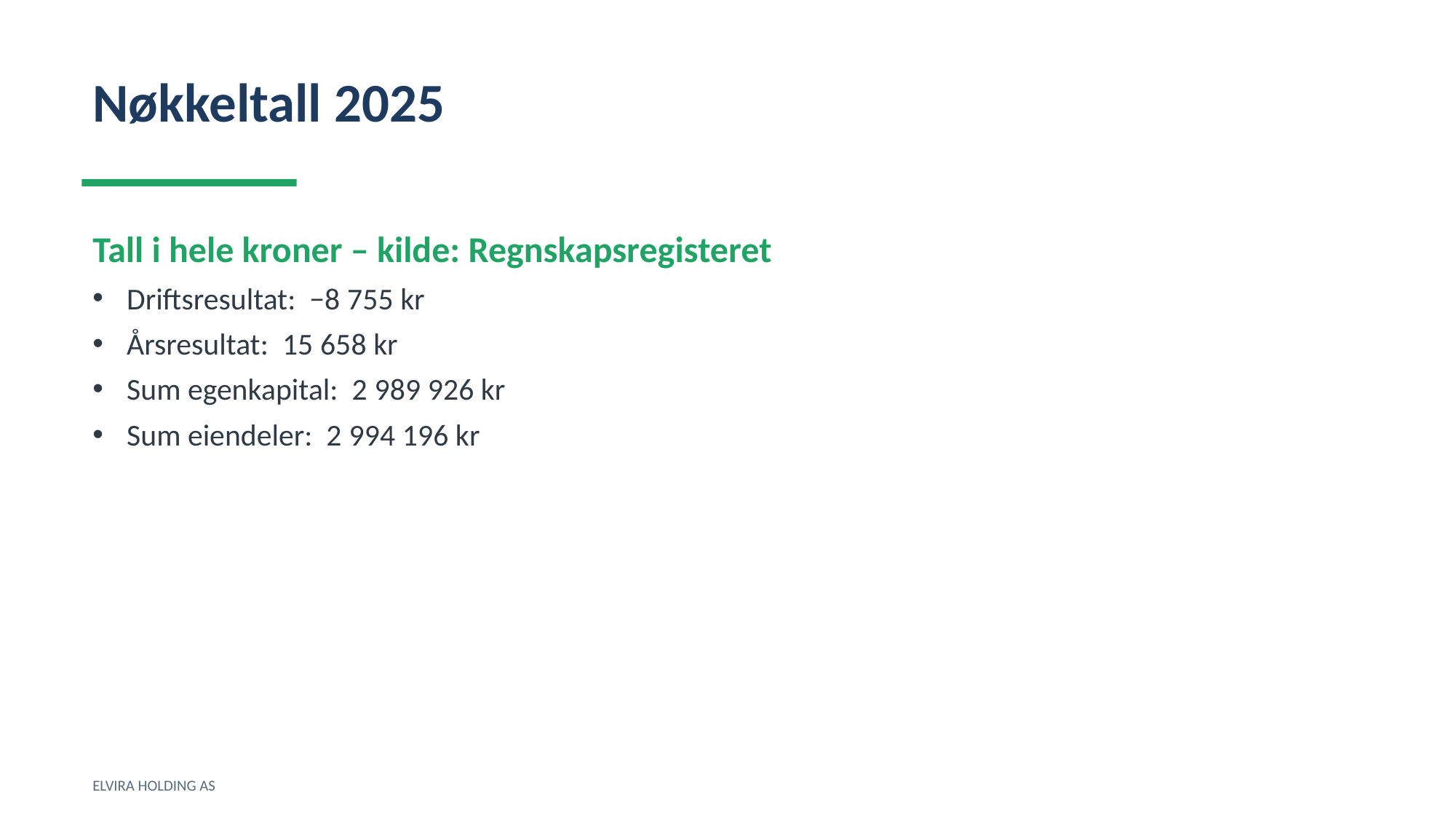

Nøkkeltall 2025

Tall i hele kroner – kilde: Regnskapsregisteret
Driftsresultat:  −8 755 kr
Årsresultat:  15 658 kr
Sum egenkapital:  2 989 926 kr
Sum eiendeler:  2 994 196 kr
ELVIRA HOLDING AS